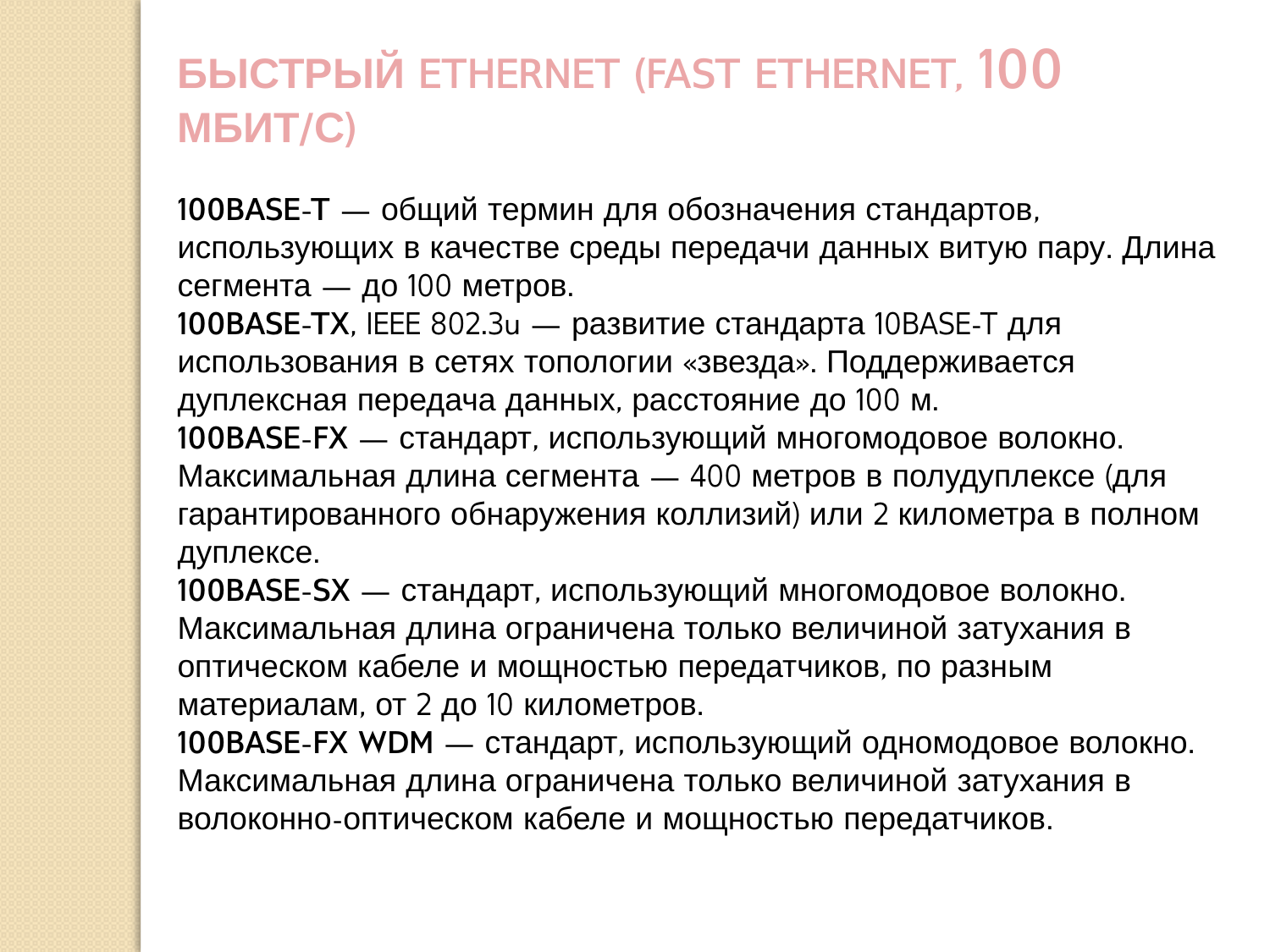

БЫСТРЫЙ ETHERNET (FAST ETHERNET, 100 МБИТ/С)

100BASE-T — общий термин для обозначения стандартов, использующих в качестве среды передачи данных витую пару. Длина сегмента — до 100 метров.
100BASE-TX, IEEE 802.3u — развитие стандарта 10BASE-T для использования в сетях топологии «звезда». Поддерживается дуплексная передача данных, расстояние до 100 м.
100BASE-FX — стандарт, использующий многомодовое волокно. Максимальная длина сегмента — 400 метров в полудуплексе (для гарантированного обнаружения коллизий) или 2 километра в полном дуплексе.
100BASE-SX — стандарт, использующий многомодовое волокно. Максимальная длина ограничена только величиной затухания в оптическом кабеле и мощностью передатчиков, по разным материалам, от 2 до 10 километров.
100BASE-FX WDM — стандарт, использующий одномодовое волокно. Максимальная длина ограничена только величиной затухания в волоконно-оптическом кабеле и мощностью передатчиков.